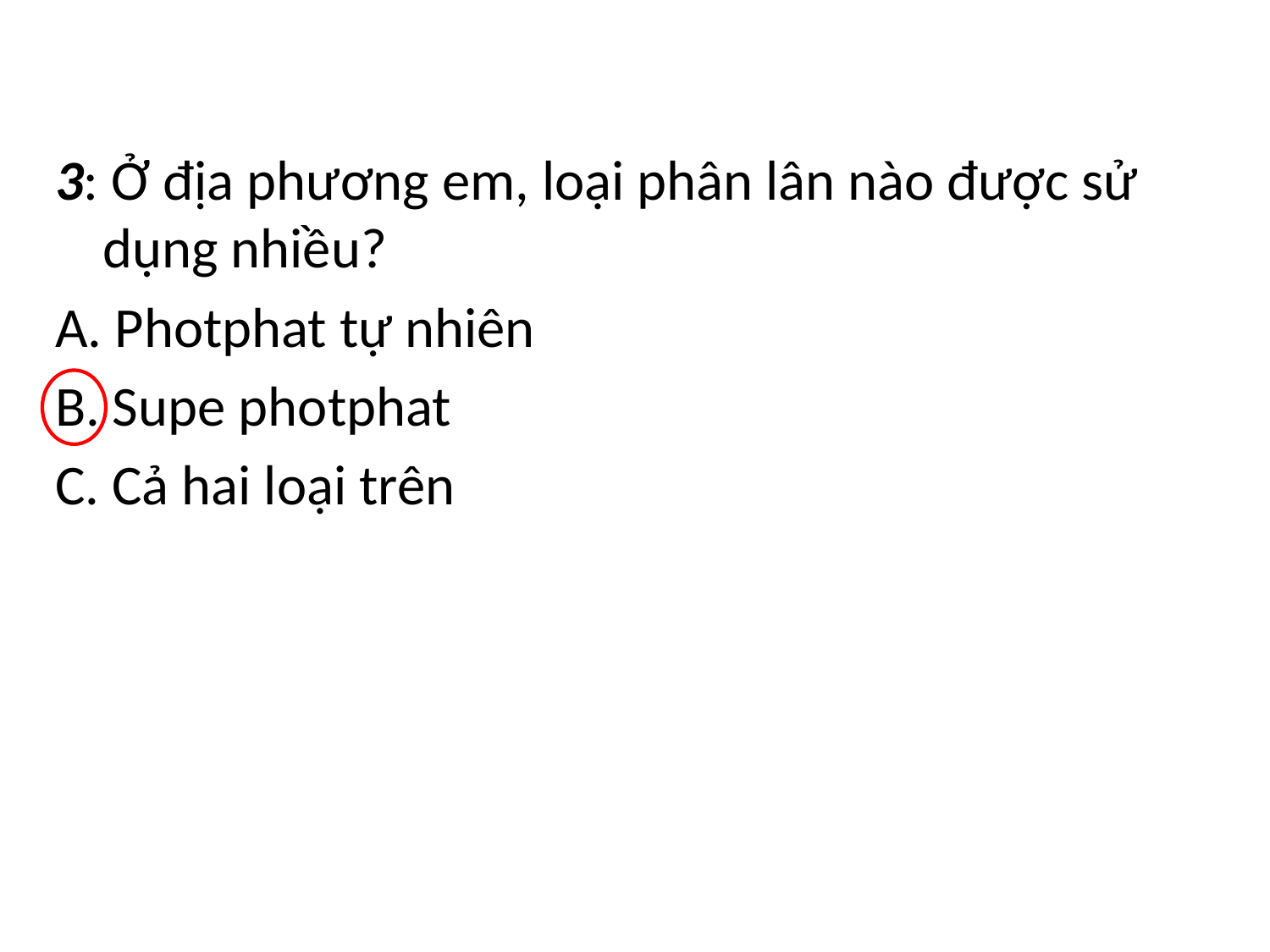

3: Ở địa phương em, loại phân lân nào được sử dụng nhiều?
A. Photphat tự nhiên
B. Supe photphat
C. Cả hai loại trên